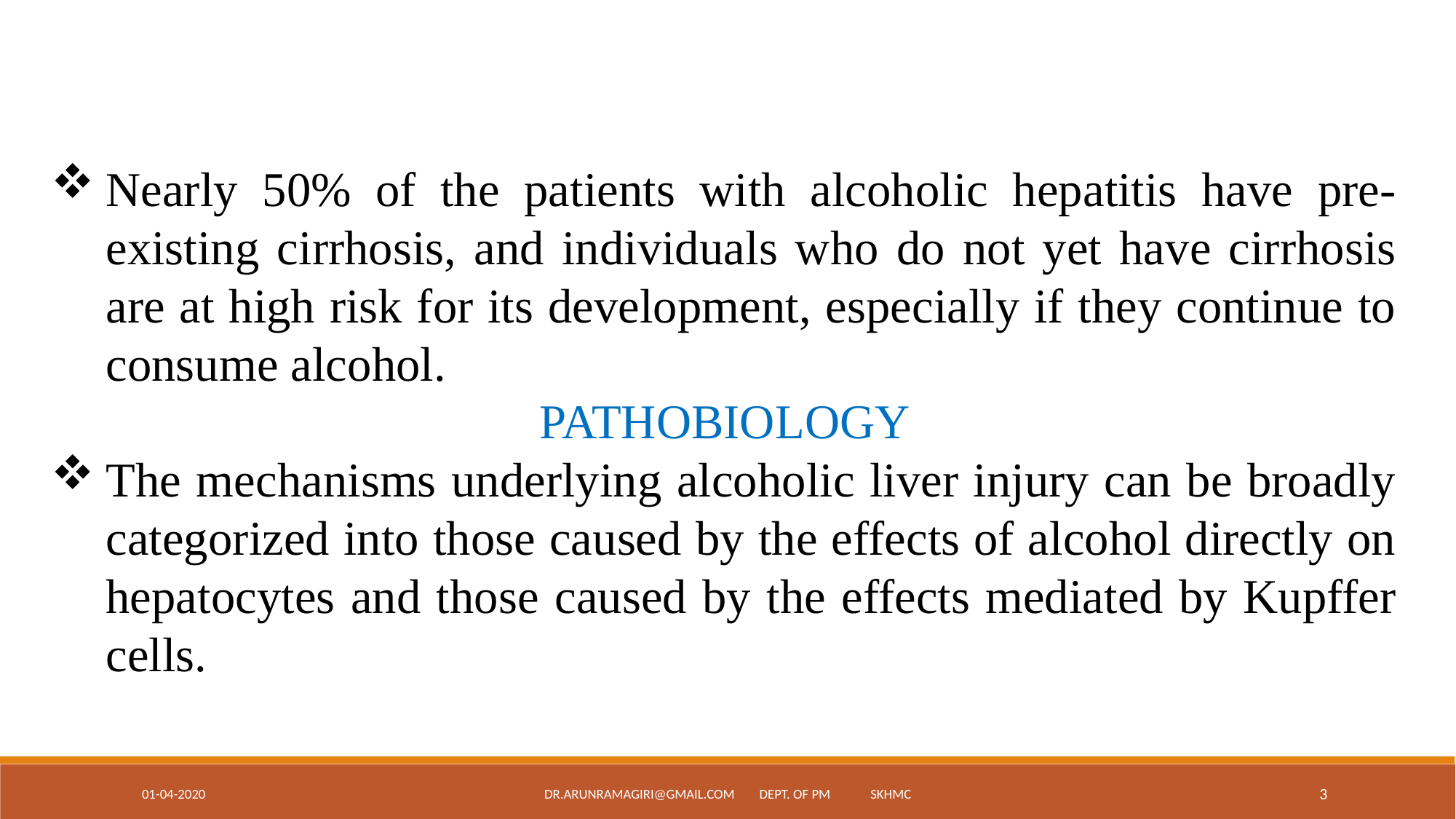

Nearly 50% of the patients with alcoholic hepatitis have pre-existing cirrhosis, and individuals who do not yet have cirrhosis are at high risk for its development, especially if they continue to consume alcohol.
PATHOBIOLOGY
The mechanisms underlying alcoholic liver injury can be broadly categorized into those caused by the effects of alcohol directly on hepatocytes and those caused by the effects mediated by Kupffer cells.
01-04-2020
dr.arunramagiri@gmail.com        Dept. of PM             SKHMC
3